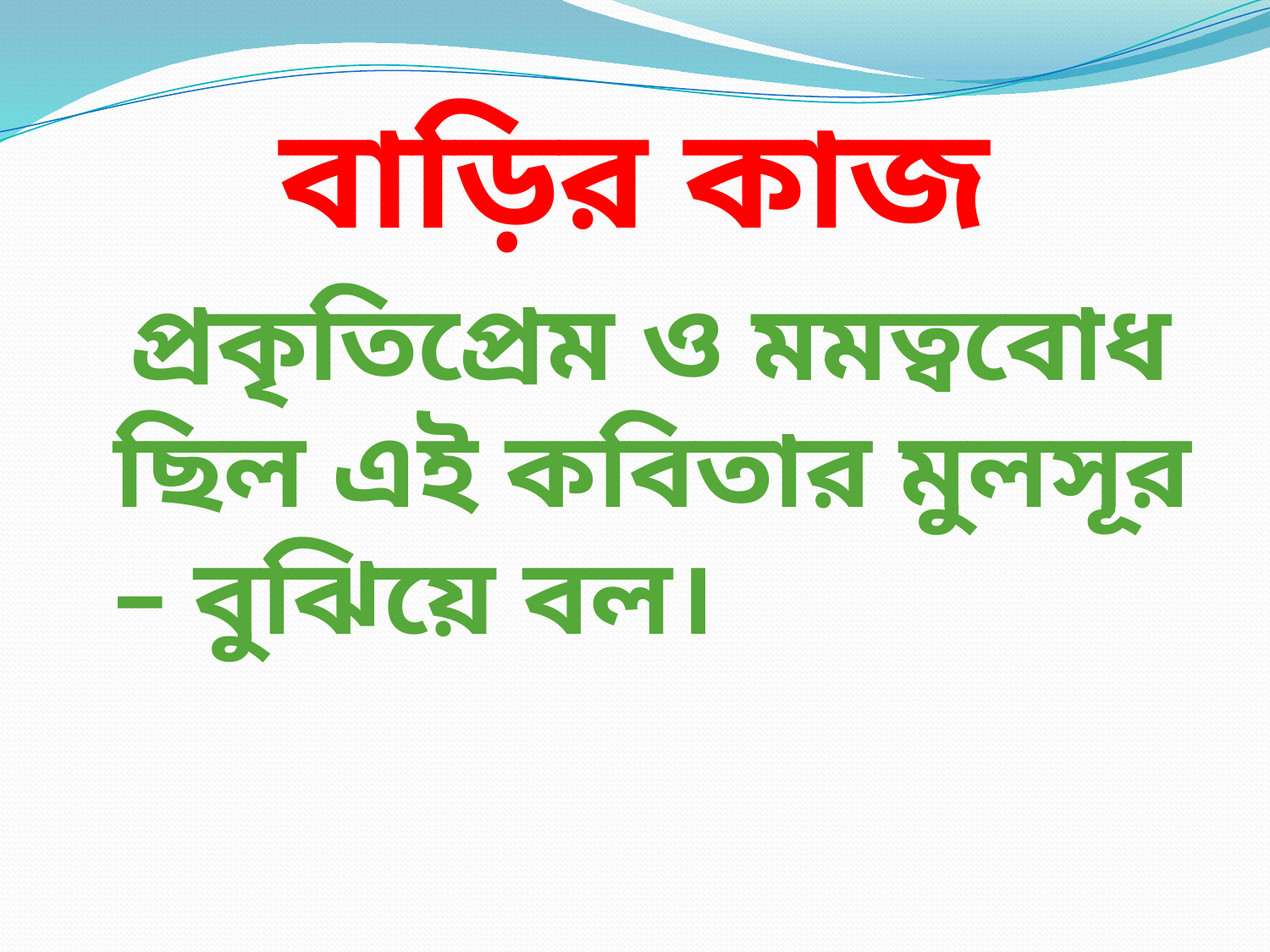

# বাড়ির কাজ
  প্রকৃতিপ্রেম ও মমত্ববোধ ছিল এই কবিতার মুলসূর – বুঝিয়ে বল।